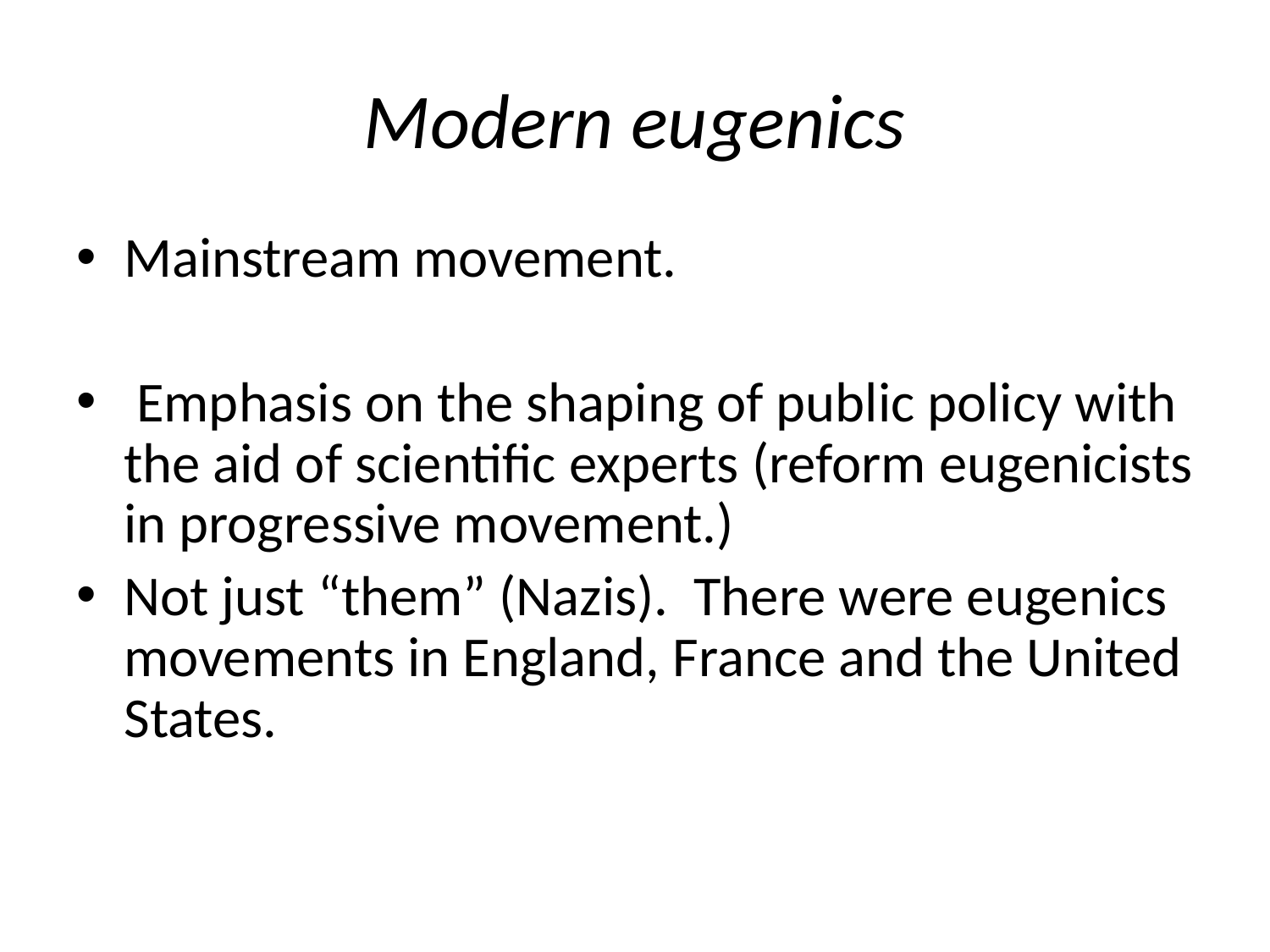

# Modern eugenics
Mainstream movement.

 Emphasis on the shaping of public policy with the aid of scientific experts (reform eugenicists in progressive movement.)
Not just “them” (Nazis).  There were eugenics movements in England, France and the United States.